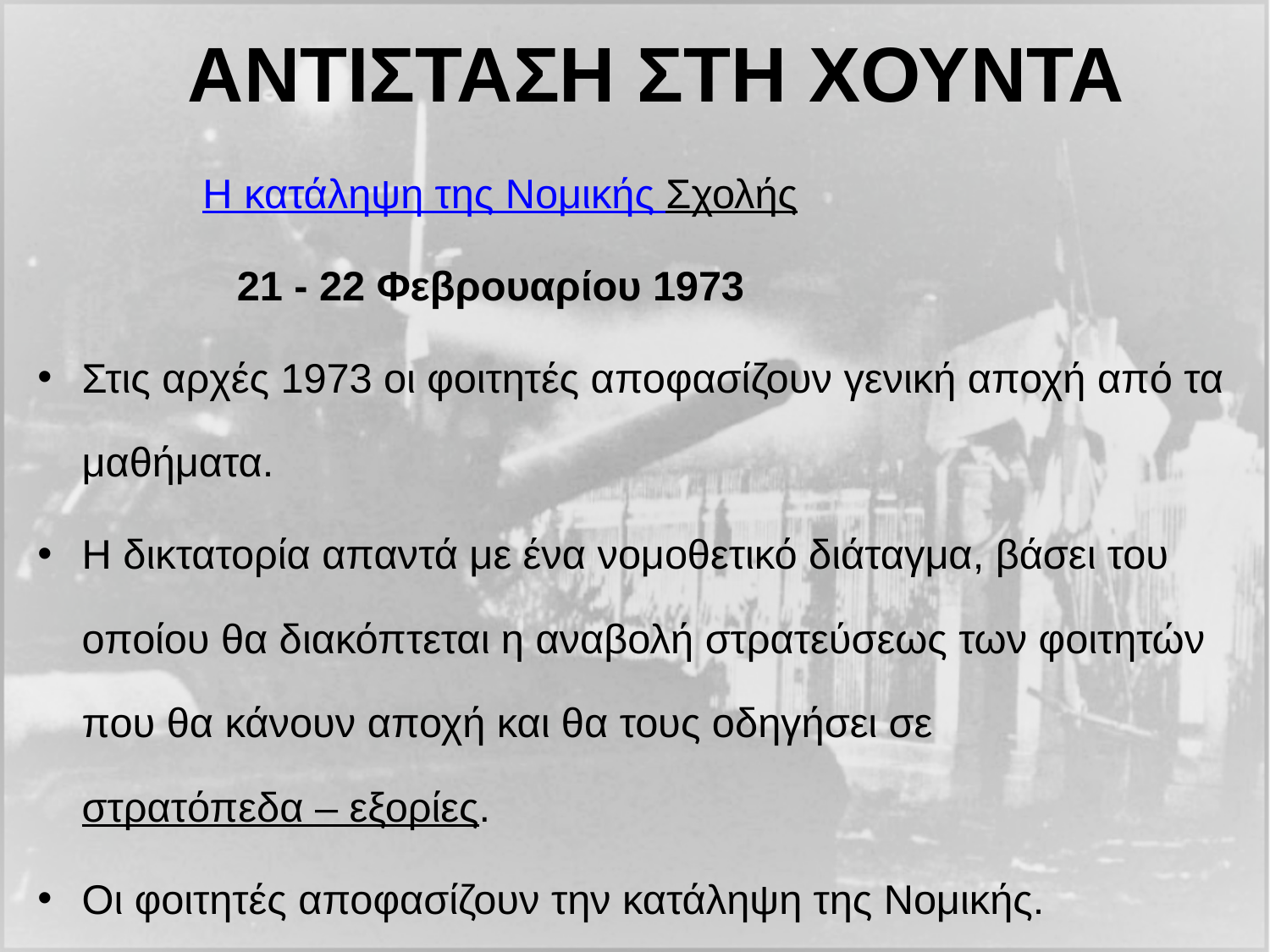

# ΑΝΤΙΣΤΑΣΗ ΣΤΗ ΧΟΥΝΤΑ
		Η κατάληψη της Νομικής Σχολής
		   21 - 22 Φεβρουαρίου 1973
Στις αρχές 1973 οι φοιτητές αποφασίζουν γενική αποχή από τα μαθήματα.
Η δικτατορία απαντά με ένα νομοθετικό διάταγμα, βάσει του οποίου θα διακόπτεται η αναβολή στρατεύσεως των φοιτητών που θα κάνουν αποχή και θα τους οδηγήσει σε στρατόπεδα – εξορίες.
Οι φοιτητές αποφασίζουν την κατάληψη της Νομικής.